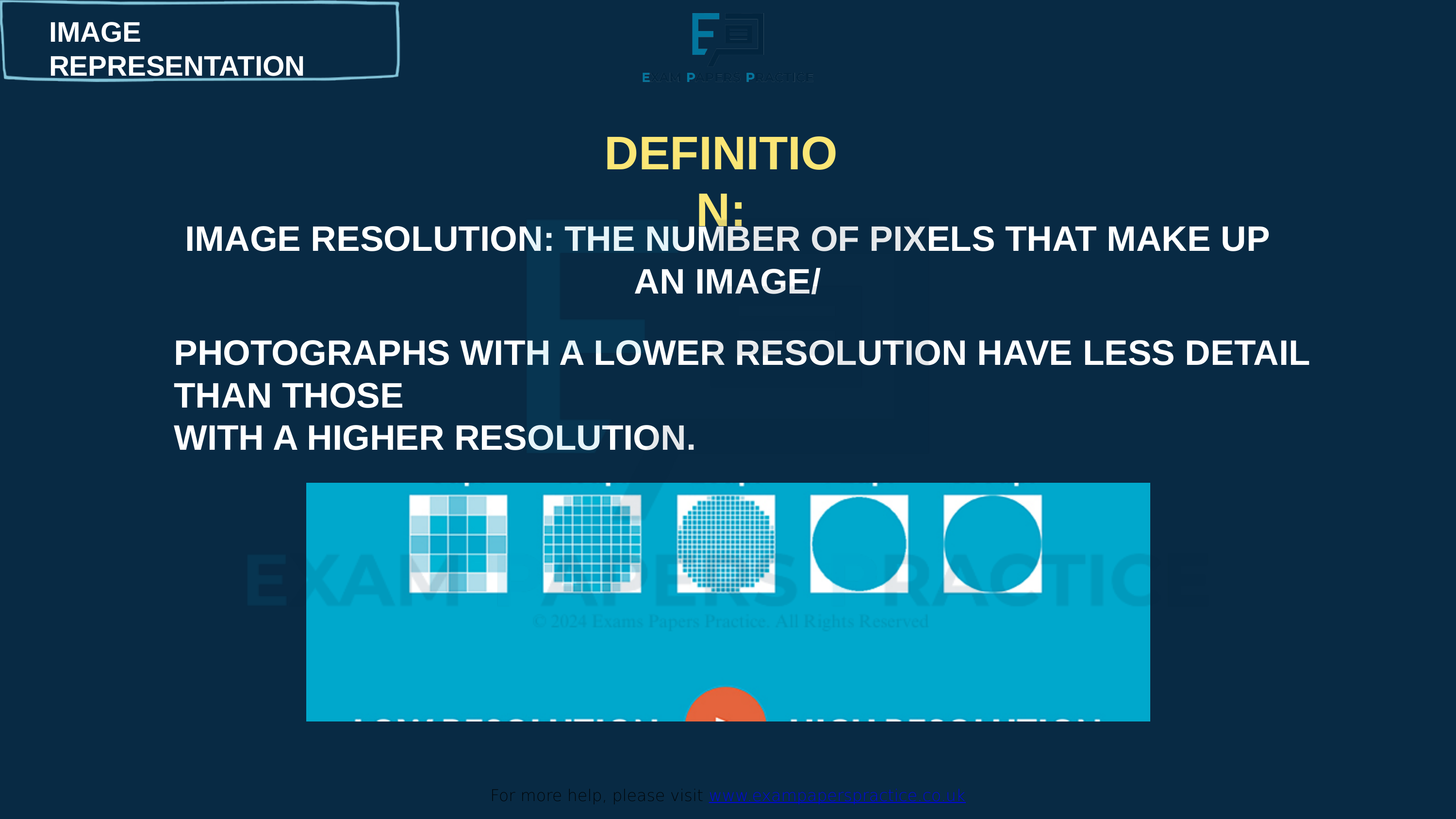

For more help, please visit www.exampaperspractice.co.uk
IMAGE REPRESENTATION
DEFINITION:
IMAGE RESOLUTION: THE NUMBER OF PIXELS THAT MAKE UP AN IMAGE/
PHOTOGRAPHS WITH A LOWER RESOLUTION HAVE LESS DETAIL THAN THOSE
WITH A HIGHER RESOLUTION.